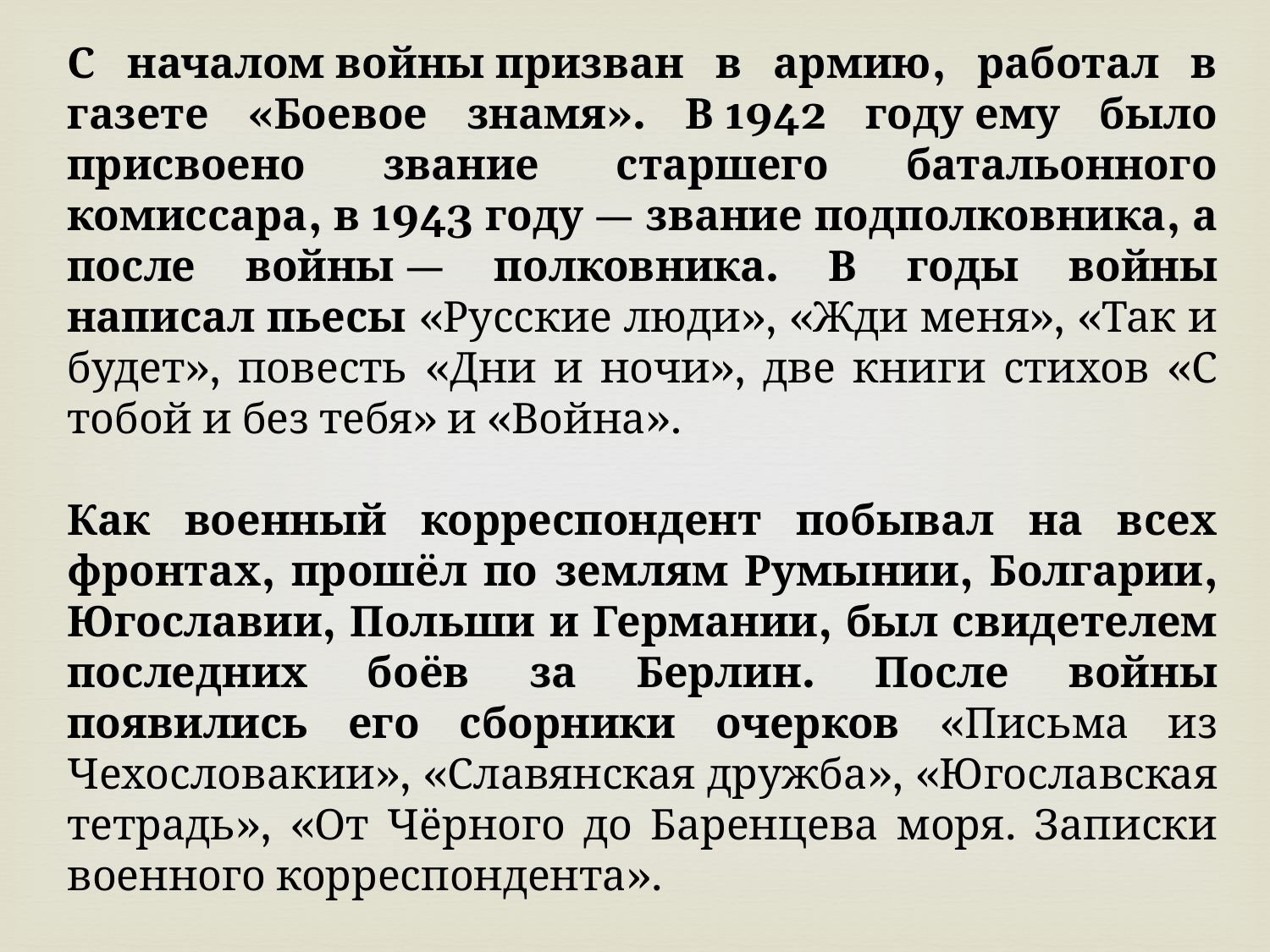

С началом войны призван в армию, работал в газете «Боевое знамя». В 1942 году ему было присвоено звание старшего батальонного комиссара, в 1943 году — звание подполковника, а после войны — полковника. В годы войны написал пьесы «Русские люди», «Жди меня», «Так и будет», повесть «Дни и ночи», две книги стихов «С тобой и без тебя» и «Война».

Как военный корреспондент побывал на всех фронтах, прошёл по землям Румынии, Болгарии, Югославии, Польши и Германии, был свидетелем последних боёв за Берлин. После войны появились его сборники очерков «Письма из Чехословакии», «Славянская дружба», «Югославская тетрадь», «От Чёрного до Баренцева моря. Записки военного корреспондента».